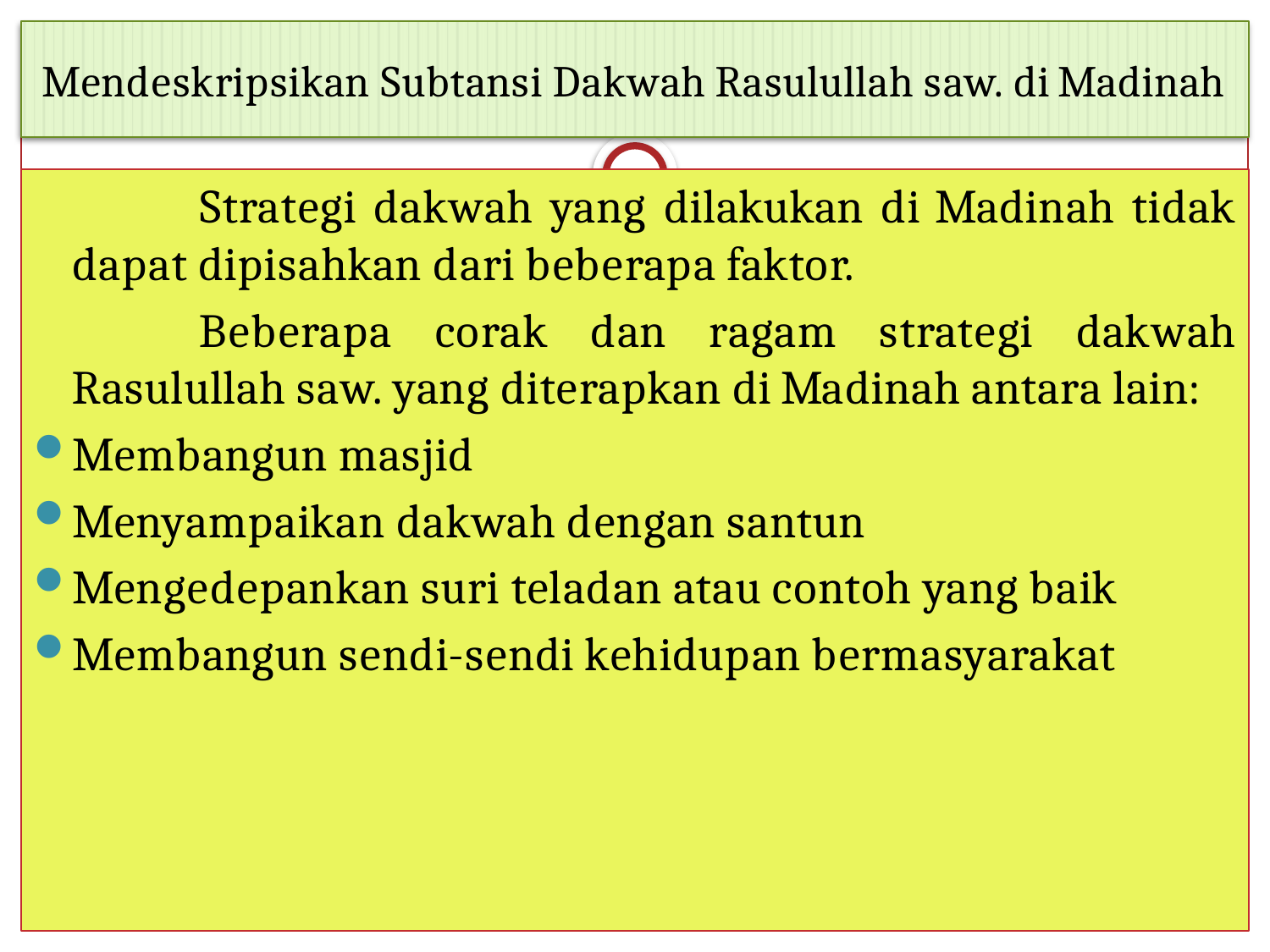

# Mendeskripsikan Subtansi Dakwah Rasulullah saw. di Madinah
		Strategi dakwah yang dilakukan di Madinah tidak dapat dipisahkan dari beberapa faktor.
		Beberapa corak dan ragam strategi dakwah Rasulullah saw. yang diterapkan di Madinah antara lain:
Membangun masjid
Menyampaikan dakwah dengan santun
Mengedepankan suri teladan atau contoh yang baik
Membangun sendi-sendi kehidupan bermasyarakat